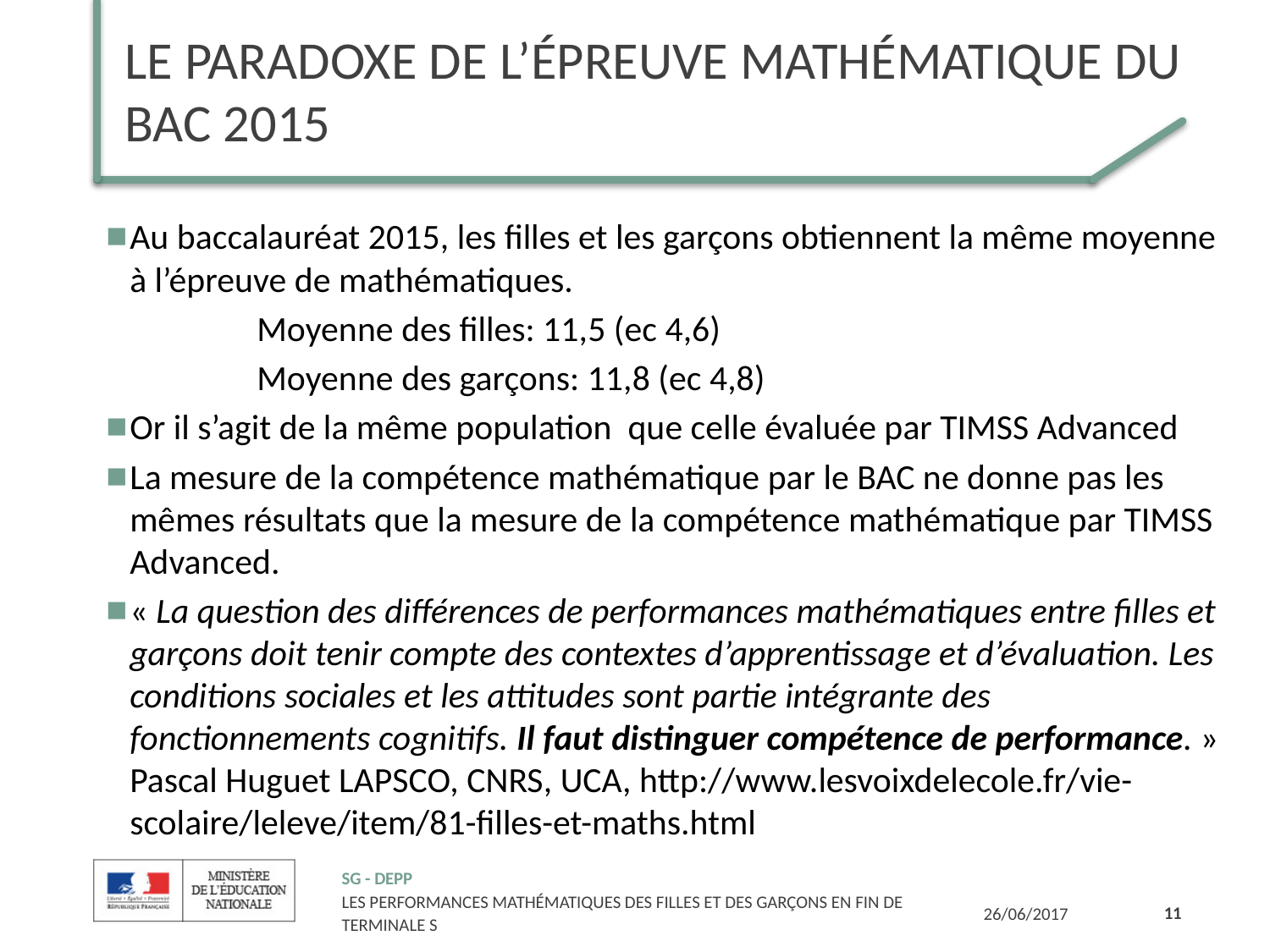

# Le paradoxe de l’épreuve mathématique du BAC 2015
Au baccalauréat 2015, les filles et les garçons obtiennent la même moyenne à l’épreuve de mathématiques.
	Moyenne des filles: 11,5 (ec 4,6)
	Moyenne des garçons: 11,8 (ec 4,8)
Or il s’agit de la même population  que celle évaluée par TIMSS Advanced
La mesure de la compétence mathématique par le BAC ne donne pas les mêmes résultats que la mesure de la compétence mathématique par TIMSS Advanced.
« La question des différences de performances mathématiques entre filles et garçons doit tenir compte des contextes d’apprentissage et d’évaluation. Les conditions sociales et les attitudes sont partie intégrante des fonctionnements cognitifs. Il faut distinguer compétence de performance. » Pascal Huguet LAPSCO, CNRS, UCA, http://www.lesvoixdelecole.fr/vie-scolaire/leleve/item/81-filles-et-maths.html
11